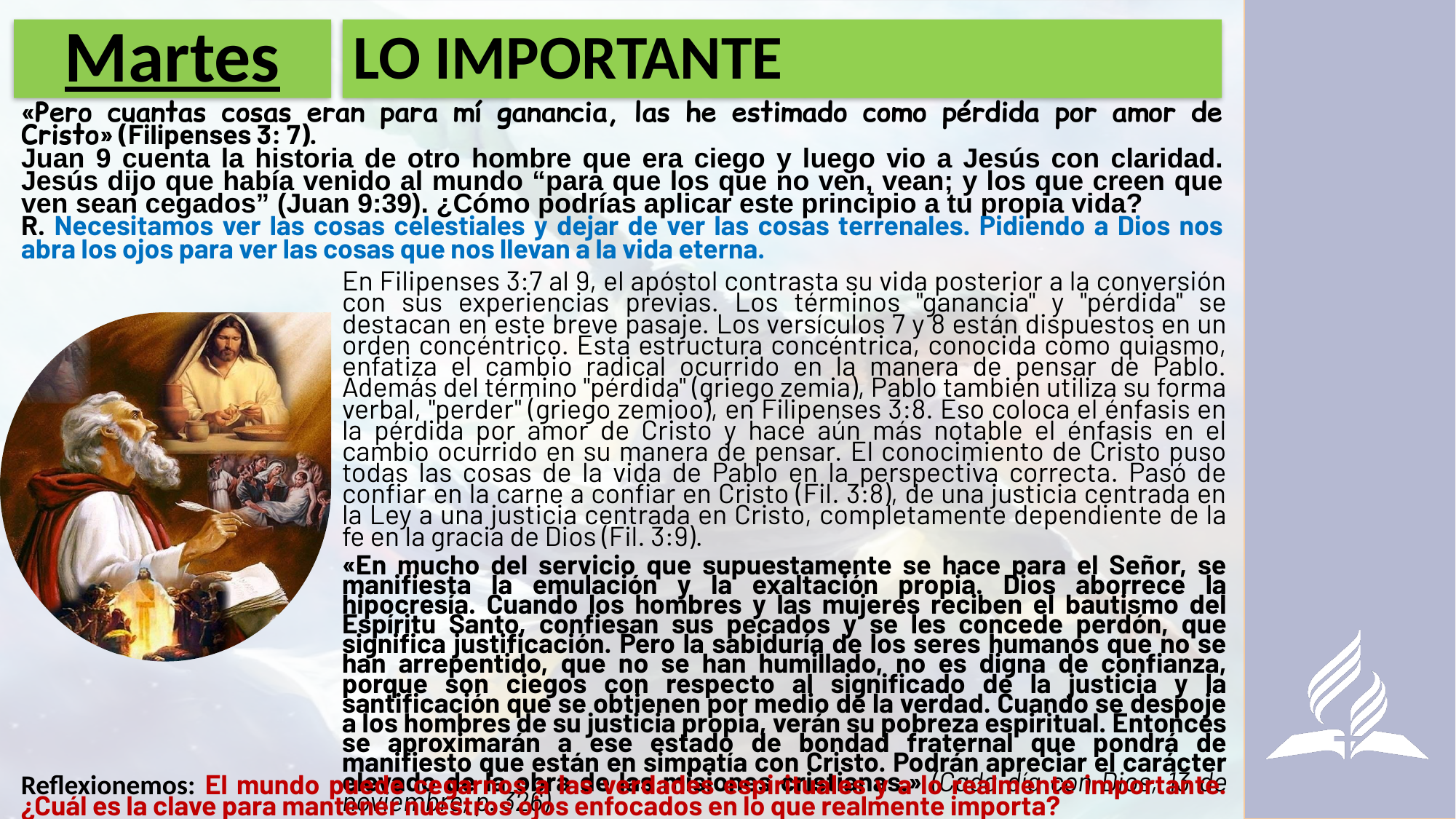

# Martes
LO IMPORTANTE
«Pero cuantas cosas eran para mí ganancia, las he estimado como pérdida por amor de Cristo» (Filipenses 3: 7).
Juan 9 cuenta la historia de otro hombre que era ciego y luego vio a Jesús con claridad. Jesús dijo que había venido al mundo “para que los que no ven, vean; y los que creen que ven sean cegados” (Juan 9:39). ¿Cómo podrías aplicar este principio a tu propia vida?
R. Necesitamos ver las cosas celestiales y dejar de ver las cosas terrenales. Pidiendo a Dios nos abra los ojos para ver las cosas que nos llevan a la vida eterna.
En Filipenses 3:7 al 9, el apóstol contrasta su vida posterior a la conversión con sus experiencias previas. Los términos "ganancia" y "pérdida" se destacan en este breve pasaje. Los versículos 7 y 8 están dispuestos en un orden concéntrico. Esta estructura concéntrica, conocida como quiasmo, enfatiza el cambio radical ocurrido en la manera de pensar de Pablo. Además del término "pérdida" (griego zemia), Pablo también utiliza su forma verbal, "perder" (griego zemioo), en Filipenses 3:8. Eso coloca el énfasis en la pérdida por amor de Cristo y hace aún más notable el énfasis en el cambio ocurrido en su manera de pensar. El conocimiento de Cristo puso todas las cosas de la vida de Pablo en la perspectiva correcta. Pasó de confiar en la carne a confiar en Cristo (Fil. 3:8), de una justicia centrada en la Ley a una justicia centrada en Cristo, completamente dependiente de la fe en la gracia de Dios (Fil. 3:9).
«En mucho del servicio que supuestamente se hace para el Señor, se manifiesta la emulación y la exaltación propia. Dios aborrece la hipocresía. Cuando los hombres y las mujeres reciben el bautismo del Espíritu Santo, confiesan sus pecados y se les concede perdón, que significa justificación. Pero la sabiduría de los seres humanos que no se han arrepentido, que no se han humillado, no es digna de confianza, porque son ciegos con respecto al significado de la justicia y la santificación que se obtienen por medio de la verdad. Cuando se despoje a los hombres de su justicia propia, verán su pobreza espiritual. Entonces se aproximarán a ese estado de bondad fraternal que pondrá de manifiesto que están en simpatía con Cristo. Podrán apreciar el carácter elevado de la obra de las misiones cristianas.» (Cada día con Dios, 13 de noviembre, p. 326).

Reflexionemos: El mundo puede cegarnos a las verdades espirituales y a lo realmente importante. ¿Cuál es la clave para mantener nuestros ojos enfocados en lo que realmente importa?